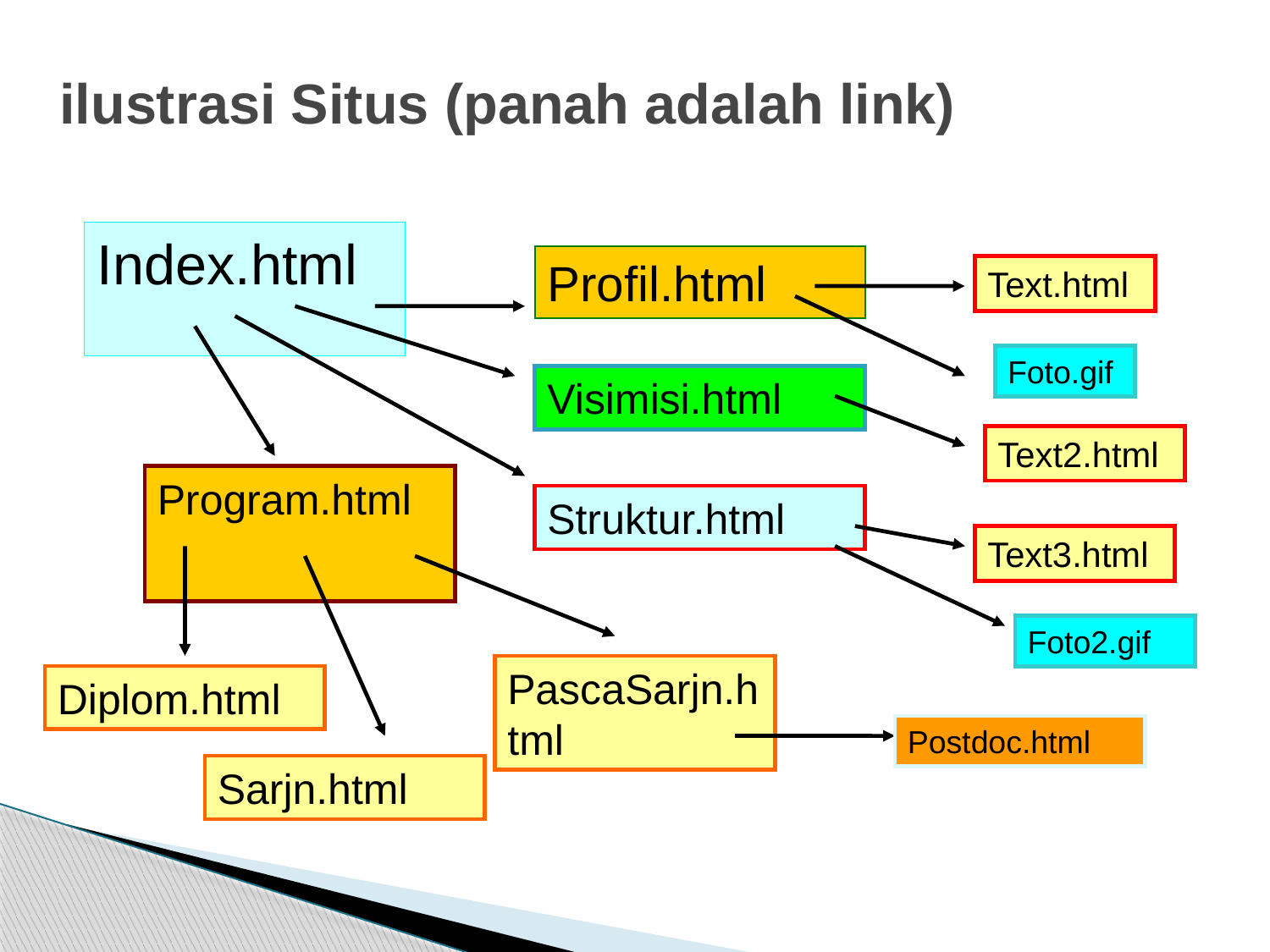

# ilustrasi Situs (panah adalah link)
Index.html
Profil.html
Text.html

Foto.gif
Visimisi.html

Text2.html
Program.html

Struktur.html

Text3.html

Foto2.gif
PascaSarjn.html
Diplom.html
Postdoc.html

Sarjn.html